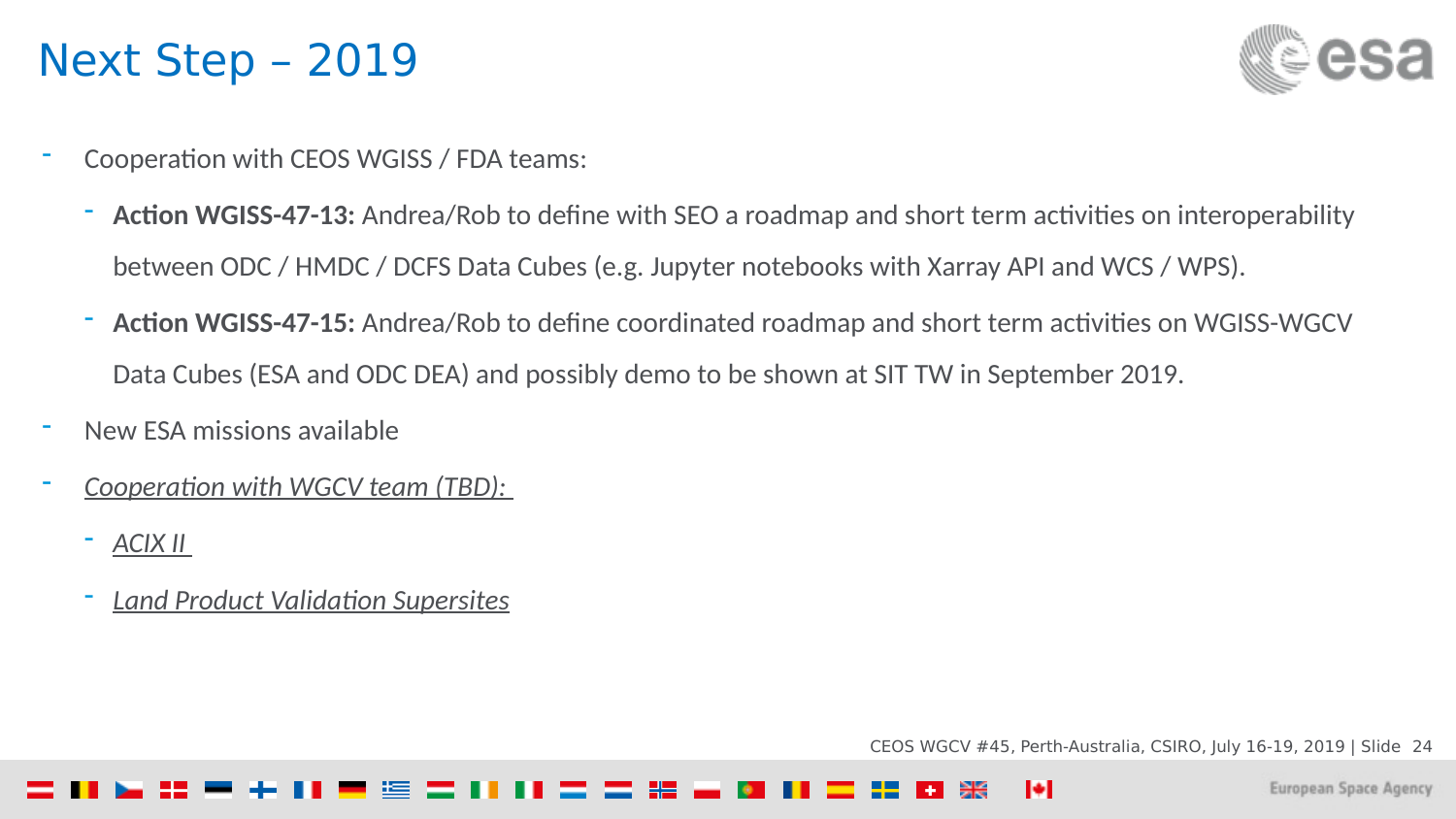

# Next Step – 2019
Cooperation with CEOS WGISS / FDA teams:
Action WGISS-47-13: Andrea/Rob to define with SEO a roadmap and short term activities on interoperability between ODC / HMDC / DCFS Data Cubes (e.g. Jupyter notebooks with Xarray API and WCS / WPS).
Action WGISS-47-15: Andrea/Rob to define coordinated roadmap and short term activities on WGISS-WGCV Data Cubes (ESA and ODC DEA) and possibly demo to be shown at SIT TW in September 2019.
New ESA missions available
Cooperation with WGCV team (TBD):
ACIX II
Land Product Validation Supersites